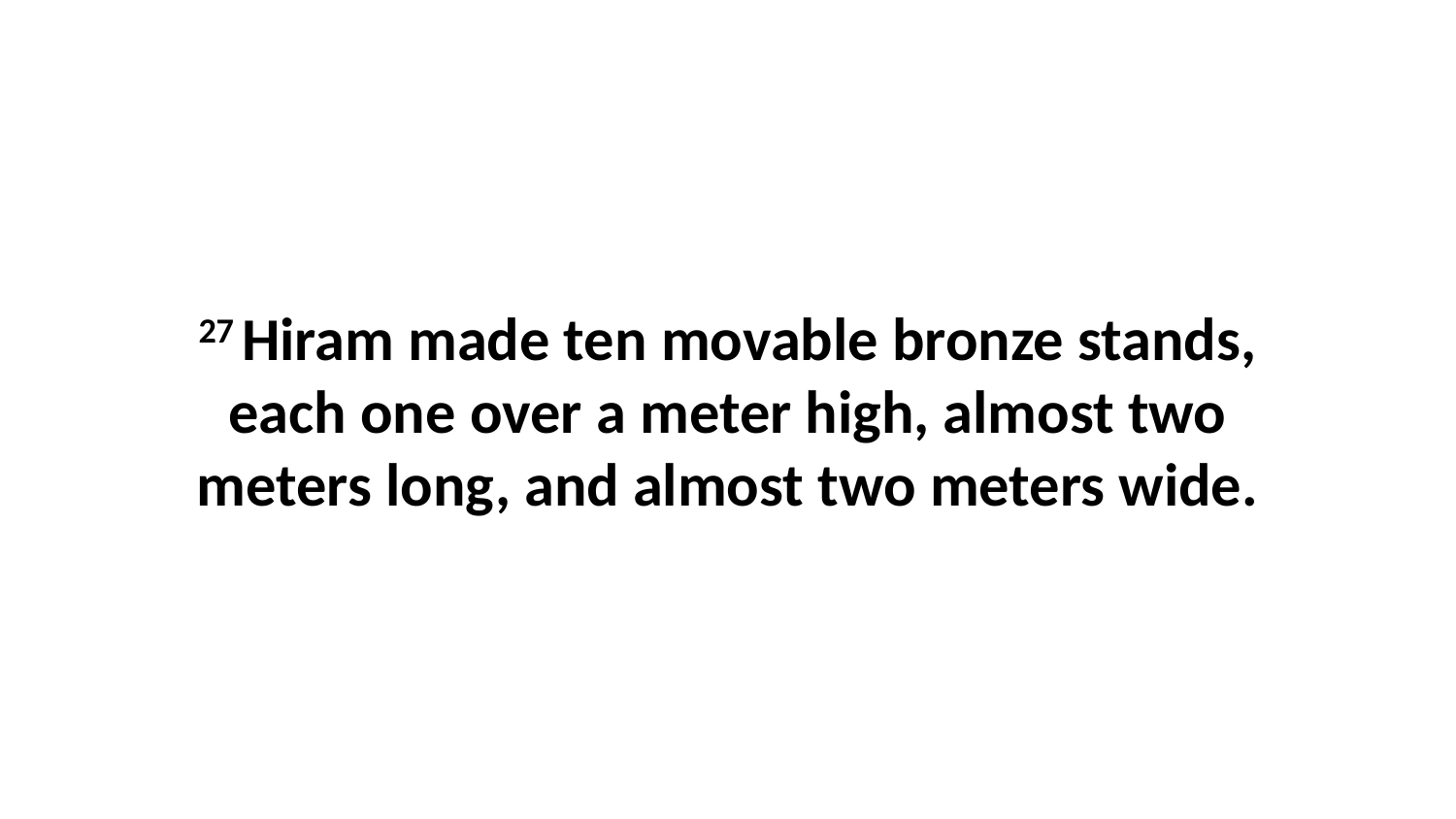

27 Hiram made ten movable bronze stands, each one over a meter high, almost two meters long, and almost two meters wide.